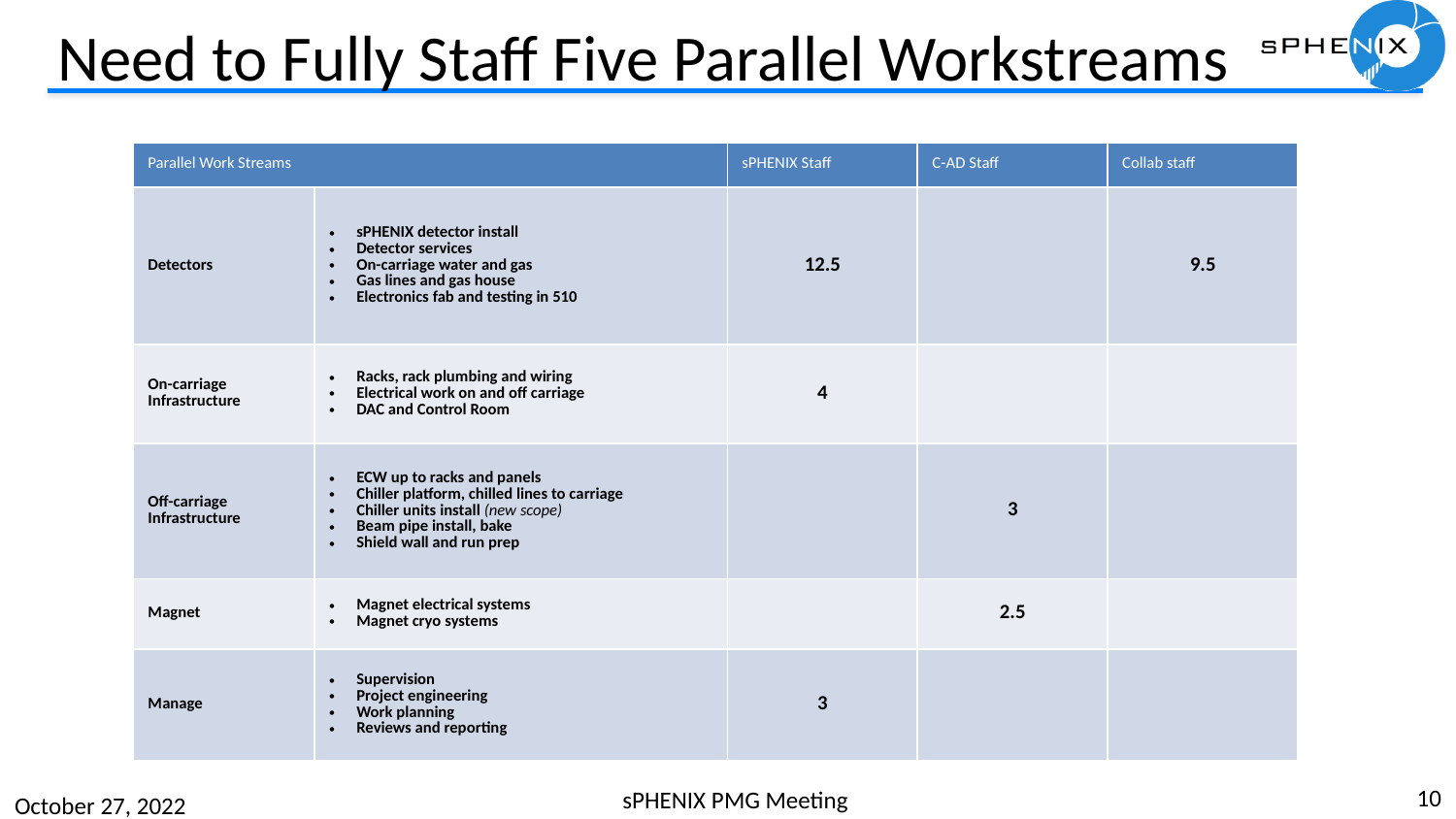

Need to Fully Staff Five Parallel Workstreams
| Parallel Work Streams | Parallel Work Streams | sPHENIX Staff | C-AD Staff | Collab staff |
| --- | --- | --- | --- | --- |
| Detectors | sPHENIX detector install Detector services On-carriage water and gas Gas lines and gas house Electronics fab and testing in 510 | 12.5 |  | 9.5 |
| On-carriage Infrastructure | Racks, rack plumbing and wiring Electrical work on and off carriage DAC and Control Room | 4 |  |  |
| Off-carriage Infrastructure | ECW up to racks and panels Chiller platform, chilled lines to carriage Chiller units install (new scope) Beam pipe install, bake Shield wall and run prep |  | 3 |  |
| Magnet | Magnet electrical systems Magnet cryo systems |  | 2.5 |  |
| Manage | Supervision Project engineering Work planning Reviews and reporting | 3 |  |  |
10
sPHENIX PMG Meeting
October 27, 2022